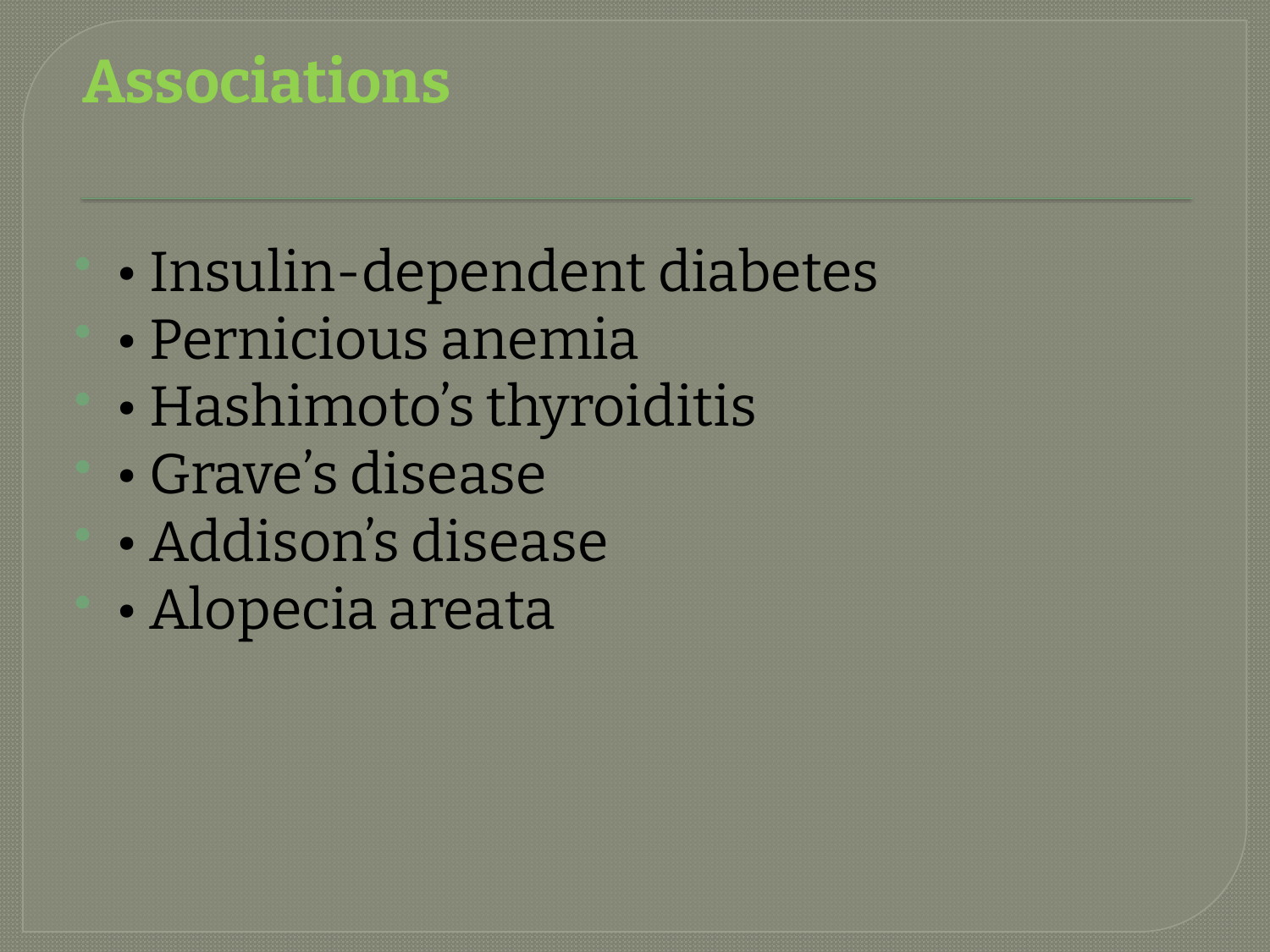

# Associations
• Insulin-dependent diabetes
• Pernicious anemia
• Hashimoto’s thyroiditis
• Grave’s disease
• Addison’s disease
• Alopecia areata